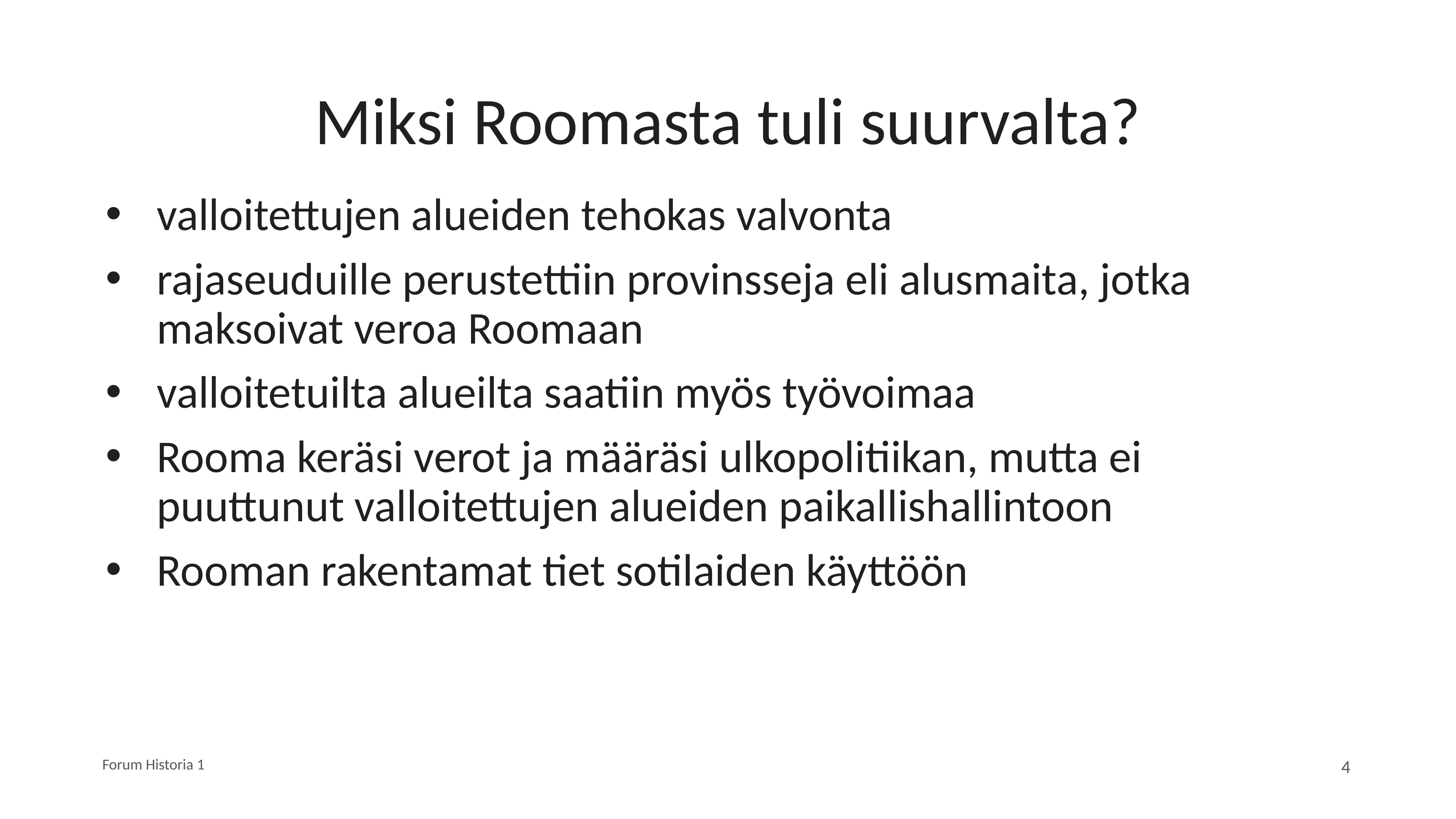

# Miksi Roomasta tuli suurvalta?
valloitettujen alueiden tehokas valvonta
rajaseuduille perustettiin provinsseja eli alusmaita, jotka maksoivat veroa Roomaan
valloitetuilta alueilta saatiin myös työvoimaa
Rooma keräsi verot ja määräsi ulkopolitiikan, mutta ei puuttunut valloitettujen alueiden paikallishallintoon
Rooman rakentamat tiet sotilaiden käyttöön
Forum Historia 1
4